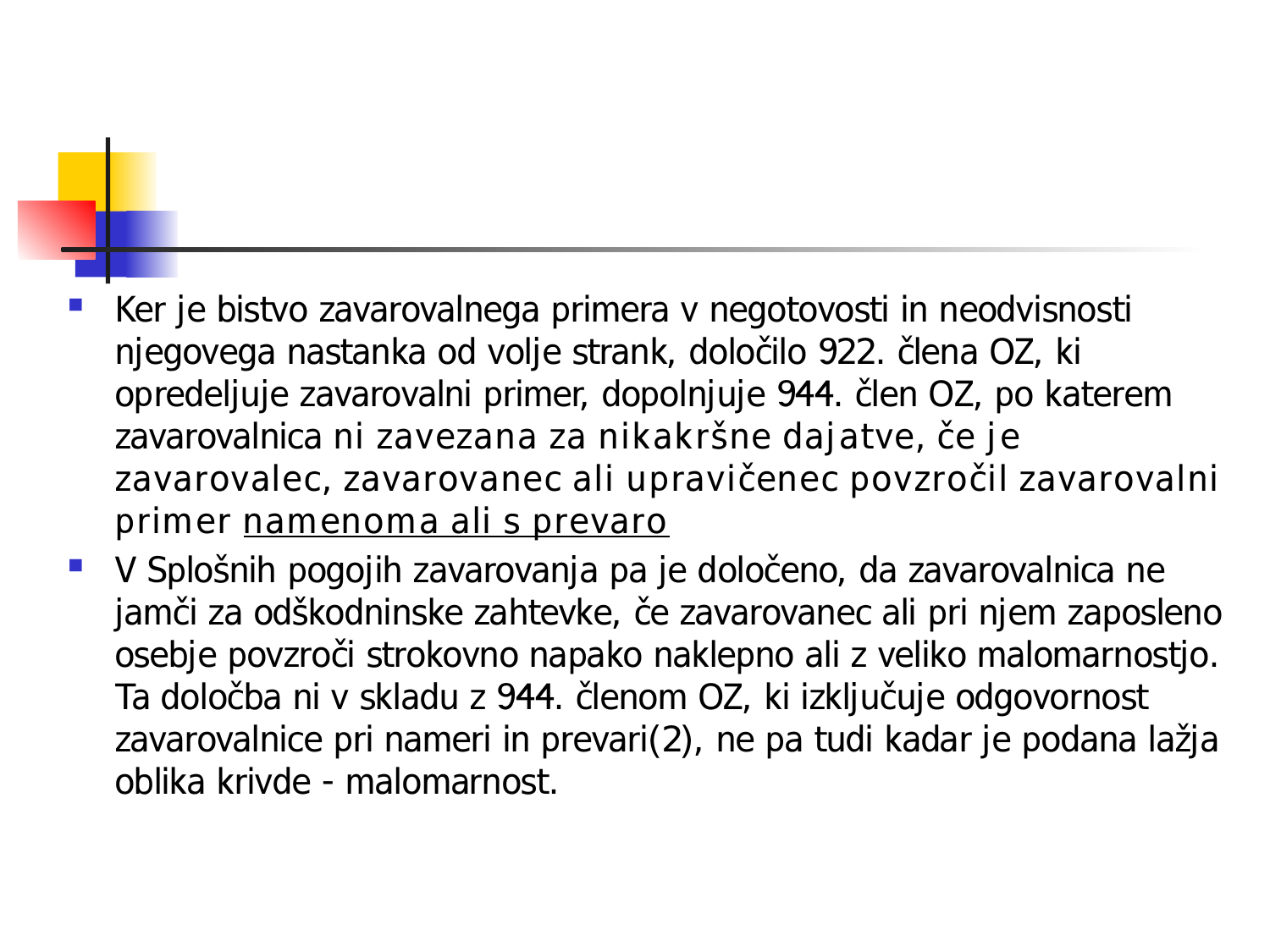

Ker je bistvo zavarovalnega primera v negotovosti in neodvisnosti njegovega nastanka od volje strank, določilo 922. člena OZ, ki opredeljuje zavarovalni primer, dopolnjuje 944. člen OZ, po katerem zavarovalnica ni zavezana za nikakršne dajatve, če je zavarovalec, zavarovanec ali upravičenec povzročil zavarovalni primer namenoma ali s prevaro
V Splošnih pogojih zavarovanja pa je določeno, da zavarovalnica ne jamči za odškodninske zahtevke, če zavarovanec ali pri njem zaposleno osebje povzroči strokovno napako naklepno ali z veliko malomarnostjo. Ta določba ni v skladu z 944. členom OZ, ki izključuje odgovornost zavarovalnice pri nameri in prevari(2), ne pa tudi kadar je podana lažja oblika krivde - malomarnost.